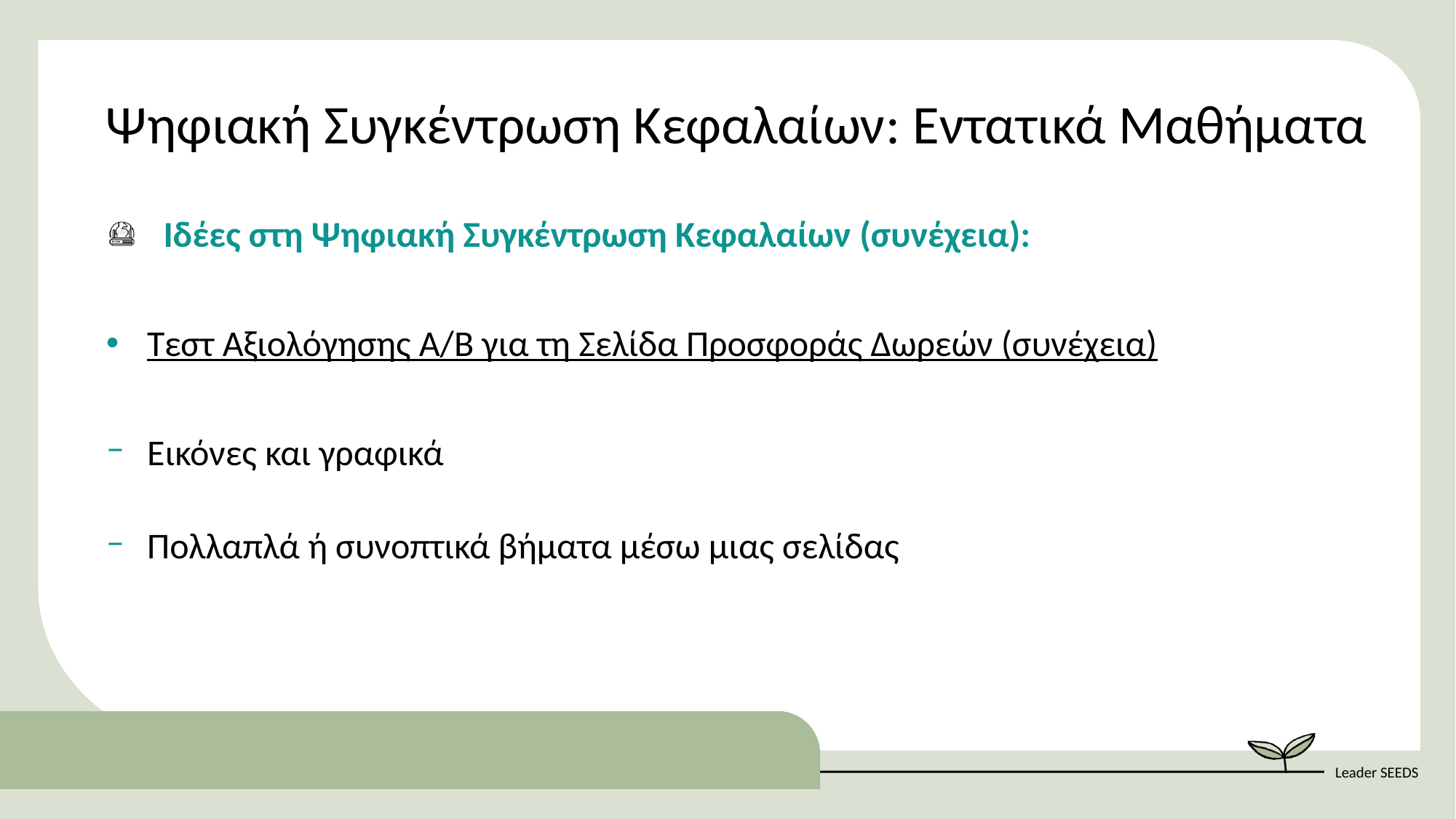

Ψηφιακή Συγκέντρωση Κεφαλαίων: Εντατικά Μαθήματα

  Ιδέες στη Ψηφιακή Συγκέντρωση Κεφαλαίων (συνέχεια):

Τεστ Αξιολόγησης Α/Β για τη Σελίδα Προσφοράς Δωρεών (συνέχεια)

Εικόνες και γραφικά
Πολλαπλά ή συνοπτικά βήματα μέσω μιας σελίδας